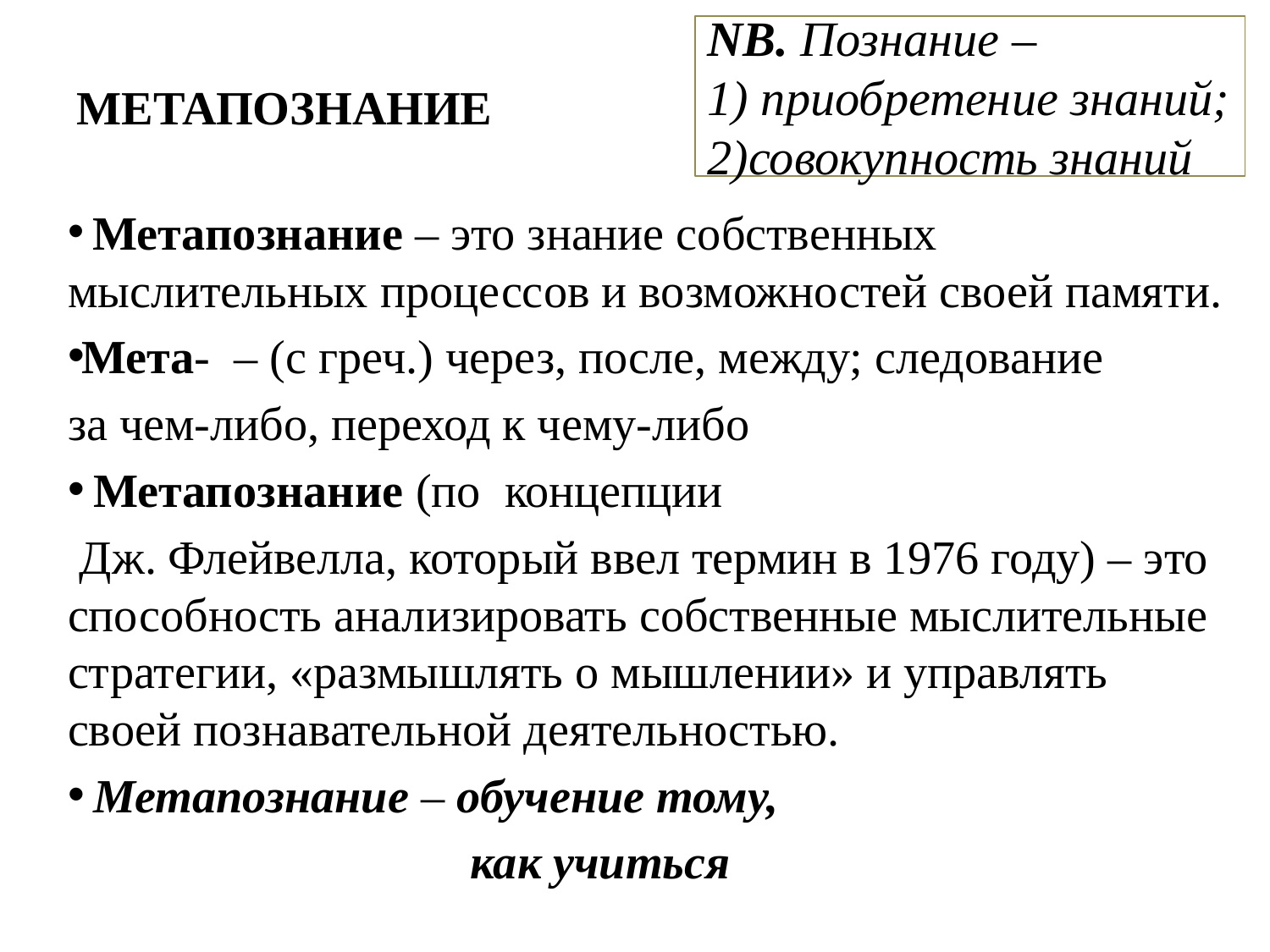

NB. Познание –
1) приобретение знаний; 2)совокупность знаний -
# МЕТАПОЗНАНИЕ
 Метапознание – это знание собственных мыслительных процессов и возможностей своей памяти.
Мета-  – (с греч.) через, после, между; следование
за чем-либо, переход к чему-либо
 Метапознание (по  концепции
 Дж. Флейвелла, который ввел термин в 1976 году) – это способность анализировать собственные мыслительные стратегии, «размышлять о мышлении» и управлять своей познавательной деятельностью.
 Метапознание – обучение тому,
                                  как учиться